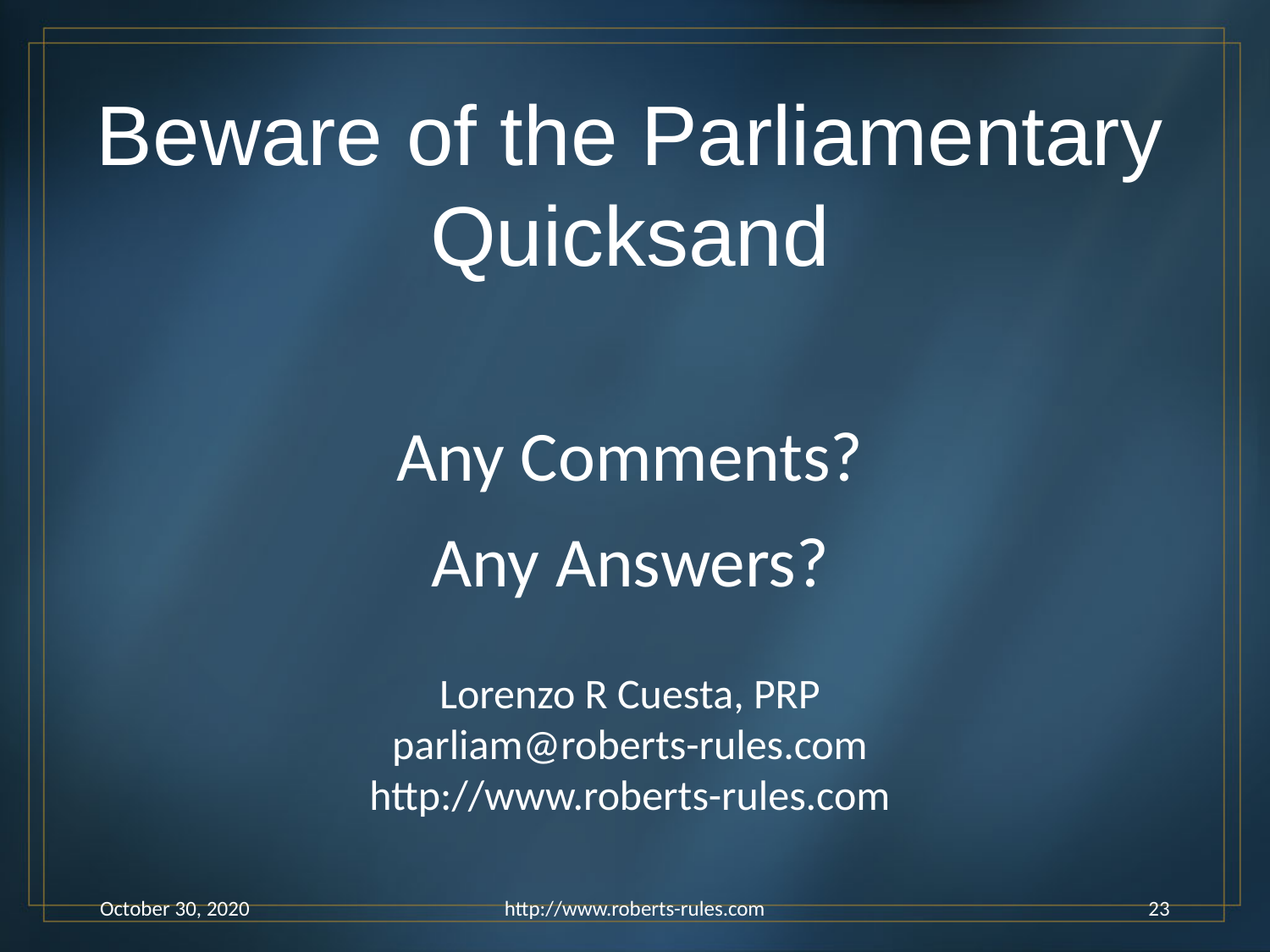

Beware of the Parliamentary Quicksand

Any Comments?
Any Answers?

Lorenzo R Cuesta, PRP
parliam@roberts-rules.com
http://www.roberts-rules.com

October 30, 2020
http://www.roberts-rules.com
23